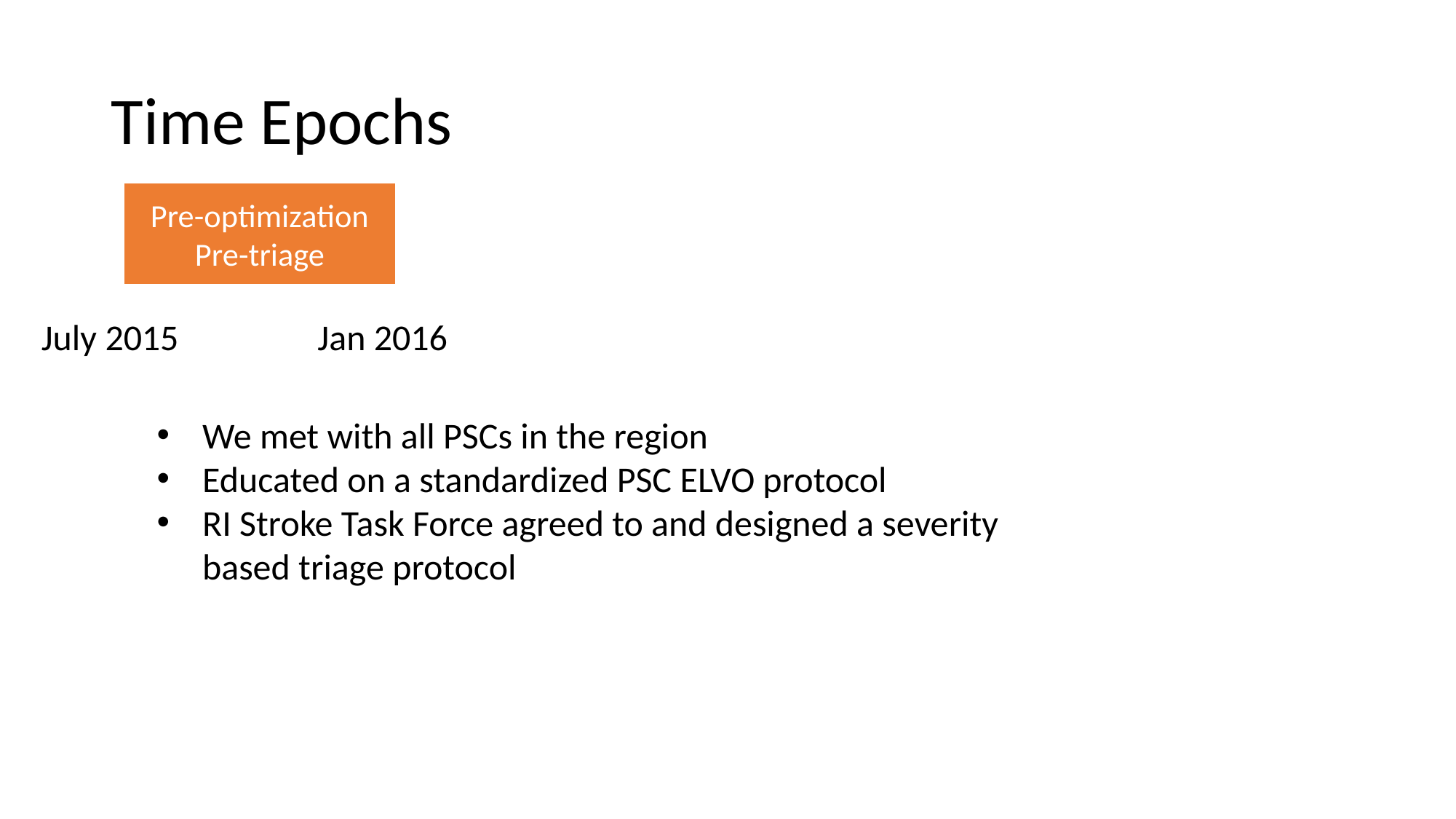

# Time Epochs
Pre-optimization
Pre-triage
July 2015
Jan 2016
We met with all PSCs in the region
Educated on a standardized PSC ELVO protocol
RI Stroke Task Force agreed to and designed a severity based triage protocol